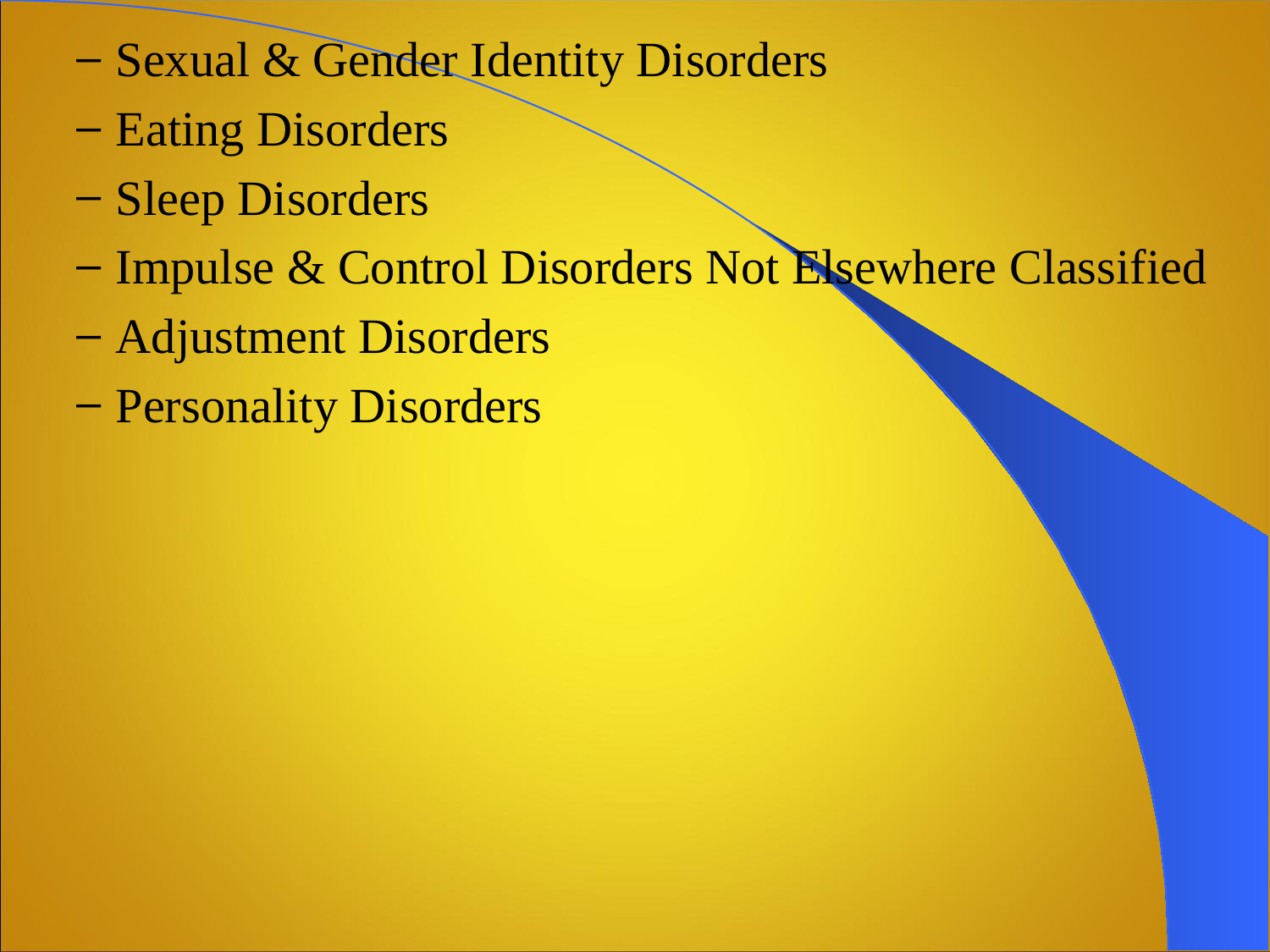

Sexual & Gender Identity Disorders
Eating Disorders
Sleep Disorders
Impulse & Control Disorders Not Elsewhere Classified
Adjustment Disorders
Personality Disorders